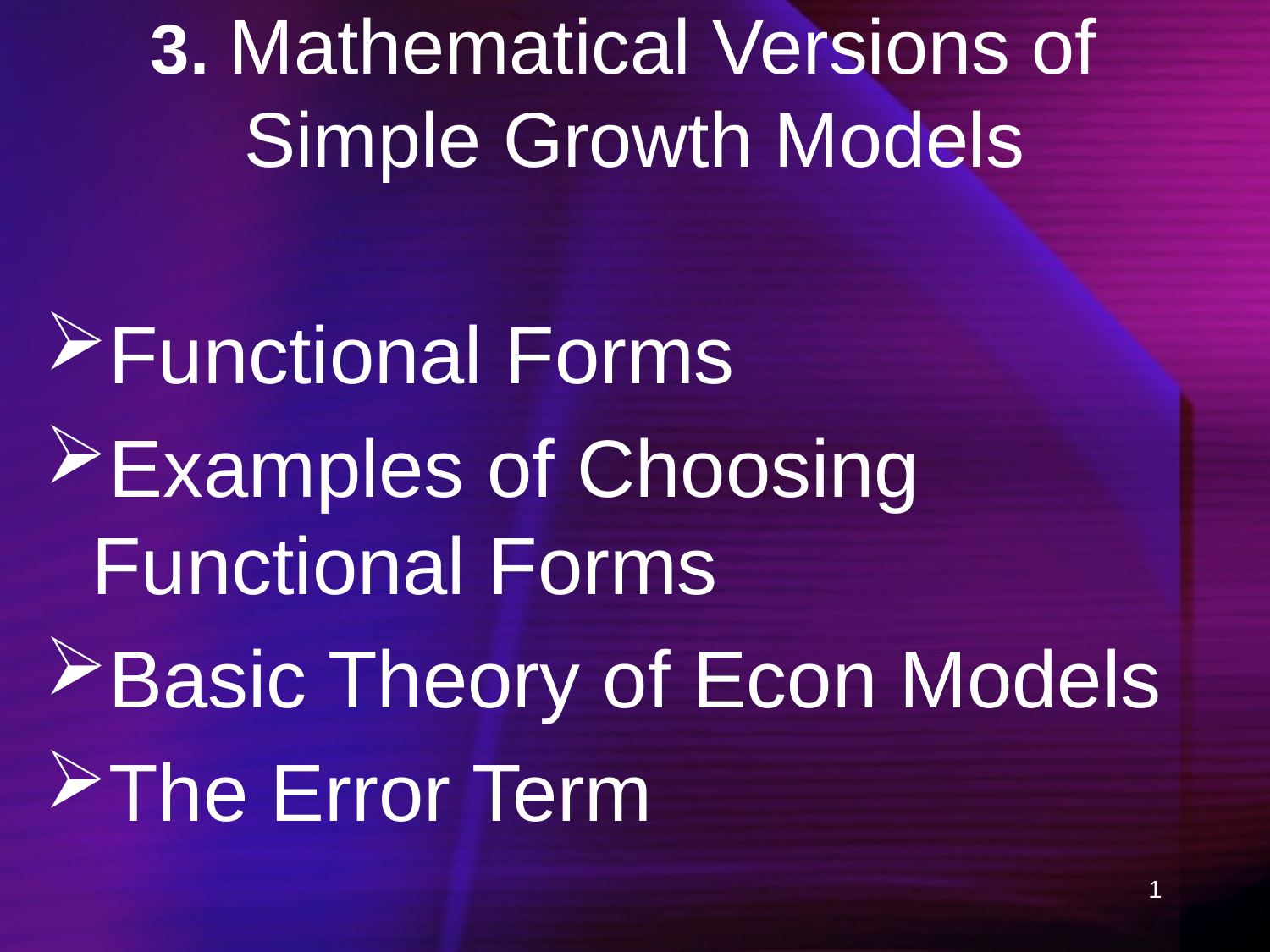

# 3. Mathematical Versions of Simple Growth Models
Functional Forms
Examples of Choosing Functional Forms
Basic Theory of Econ Models
The Error Term
1